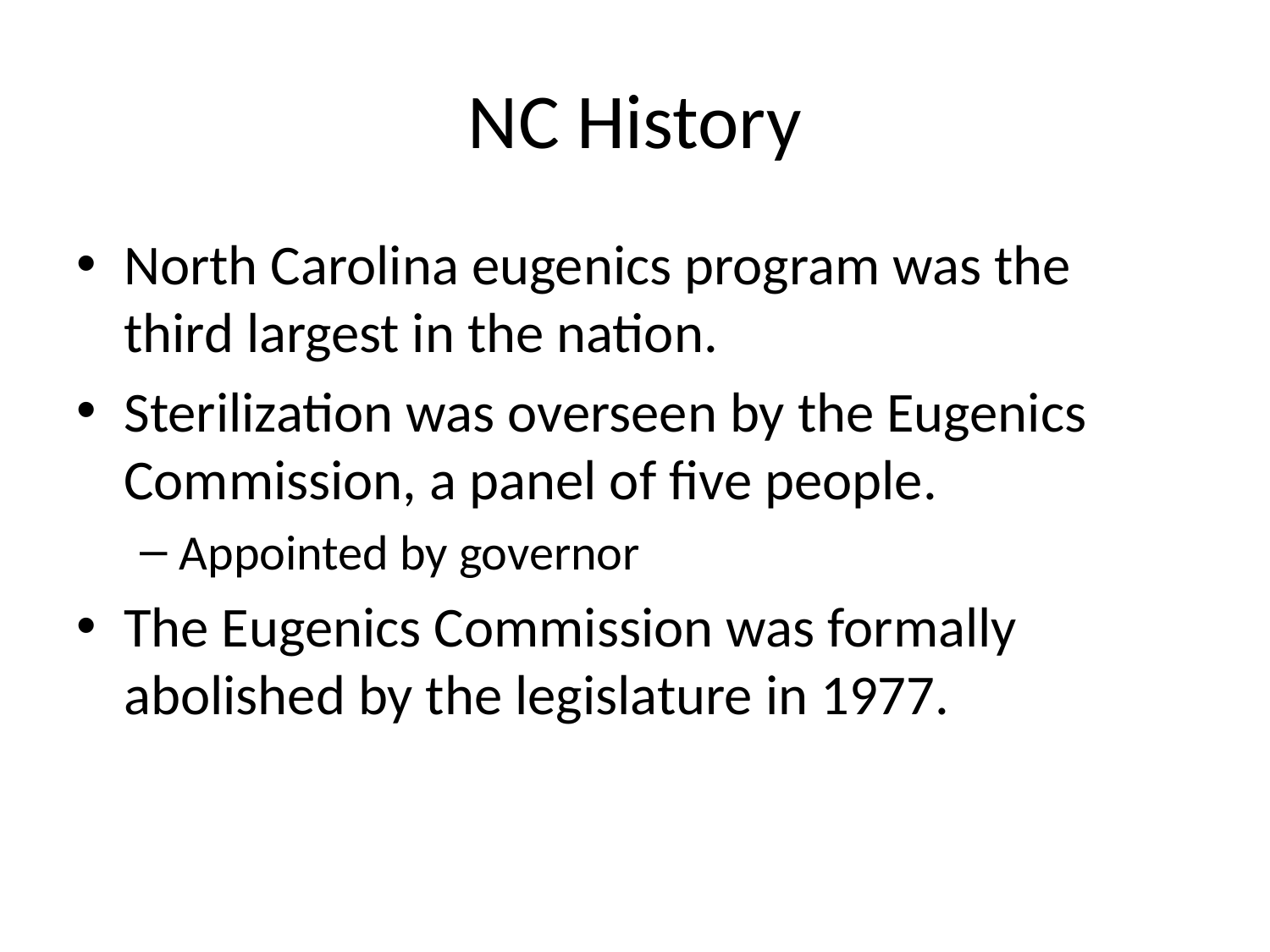

# NC History
North Carolina eugenics program was the third largest in the nation.
Sterilization was overseen by the Eugenics Commission, a panel of five people.
Appointed by governor
The Eugenics Commission was formally abolished by the legislature in 1977.